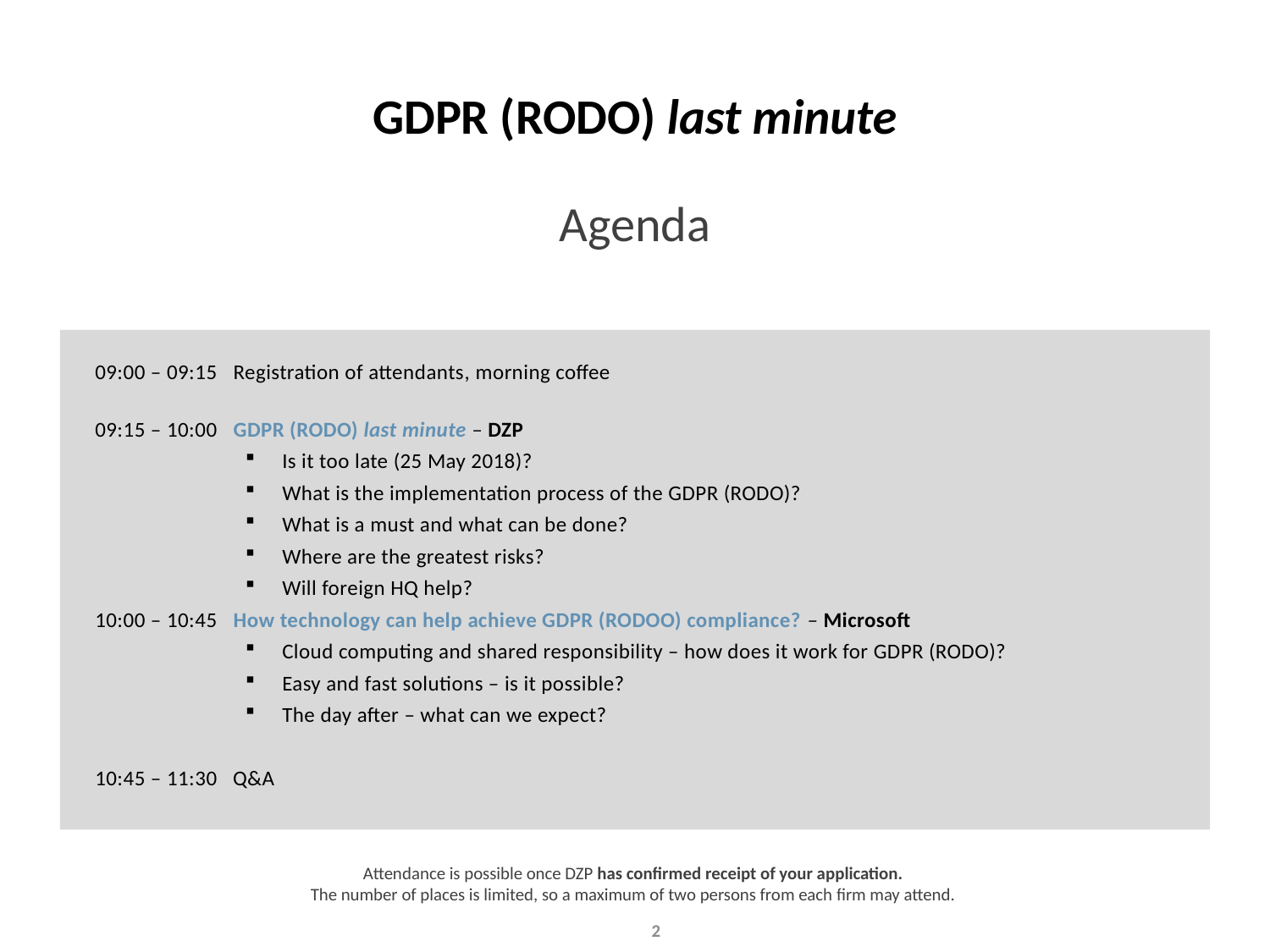

# GDPR (RODO) last minute
Agenda
09:00 – 09:15   Registration of attendants, morning coffee
09:15 – 10:00   GDPR (RODO) last minute – DZP
Is it too late (25 May 2018)?
What is the implementation process of the GDPR (RODO)?
What is a must and what can be done?
Where are the greatest risks?
Will foreign HQ help?
10:00 – 10:45   How technology can help achieve GDPR (RODOO) compliance? – Microsoft
Cloud computing and shared responsibility – how does it work for GDPR (RODO)?
Easy and fast solutions – is it possible?
The day after – what can we expect?

10:45 – 11:30   Q&A

Attendance is possible once DZP has confirmed receipt of your application.
The number of places is limited, so a maximum of two persons from each firm may attend.

2